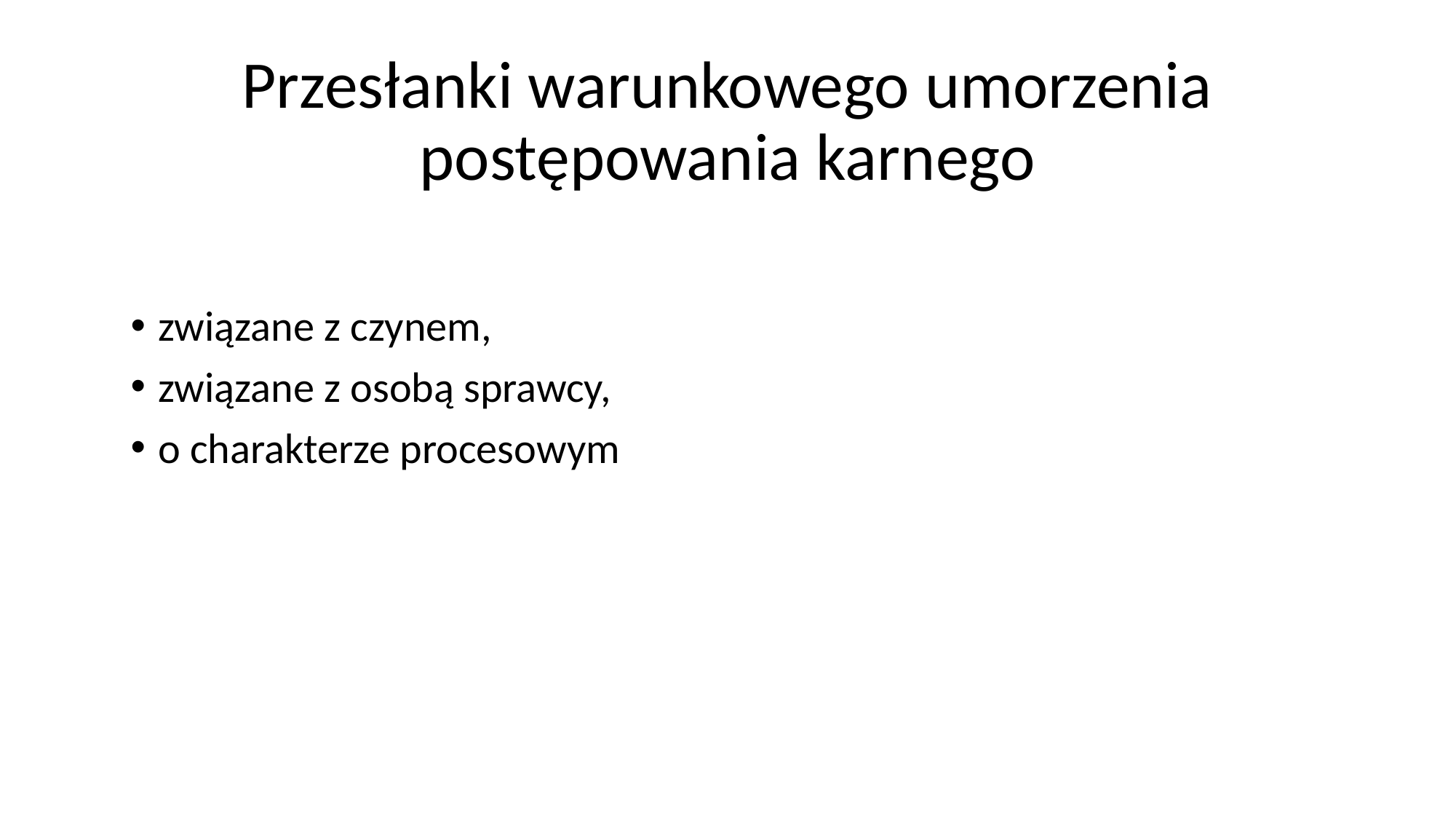

# Przesłanki warunkowego umorzenia postępowania karnego
związane z czynem,
związane z osobą sprawcy,
o charakterze procesowym